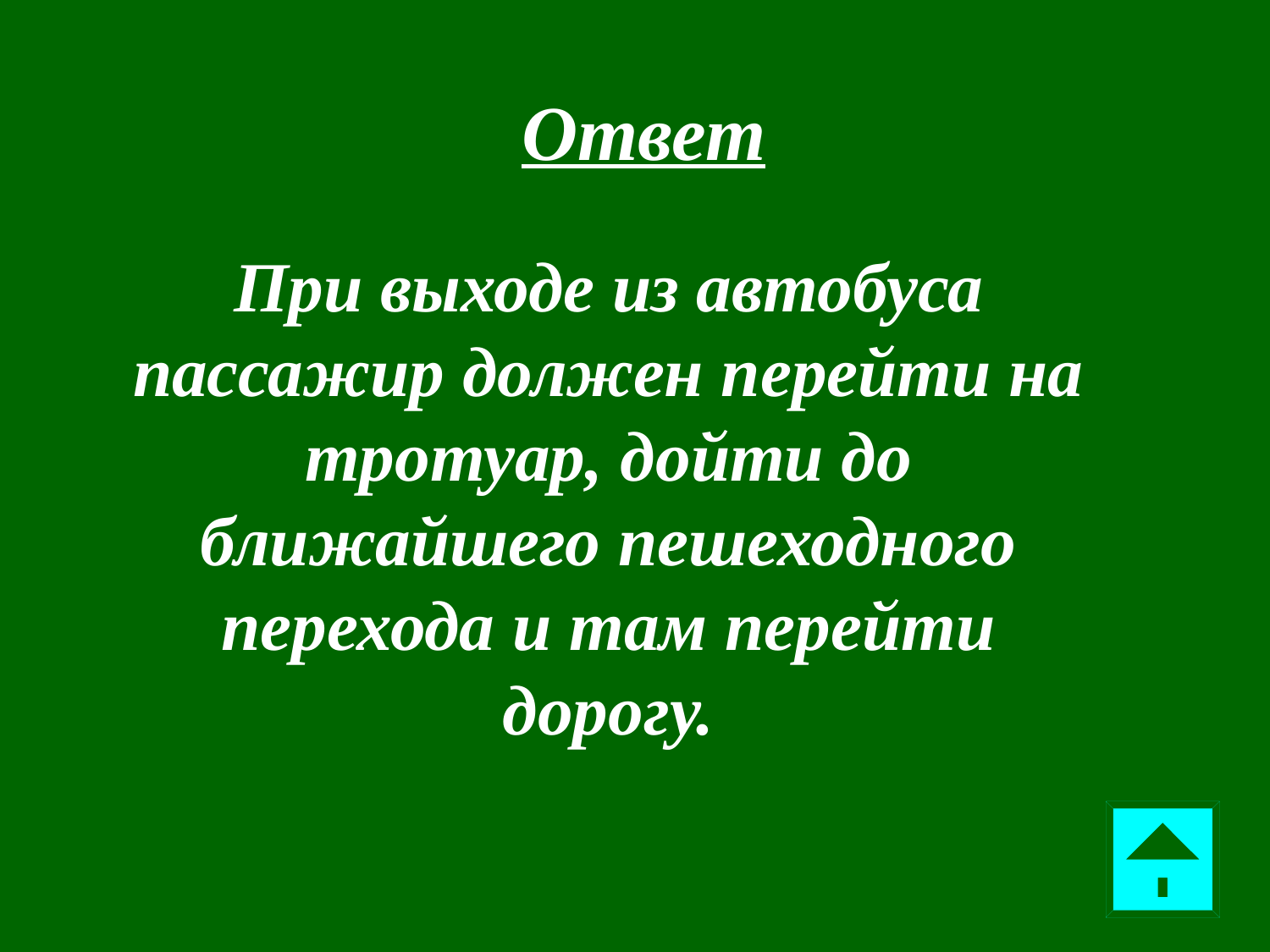

Ответ

При выходе из автобуса пассажир должен перейти на тротуар, дойти до ближайшего пешеходного перехода и там перейти дорогу.